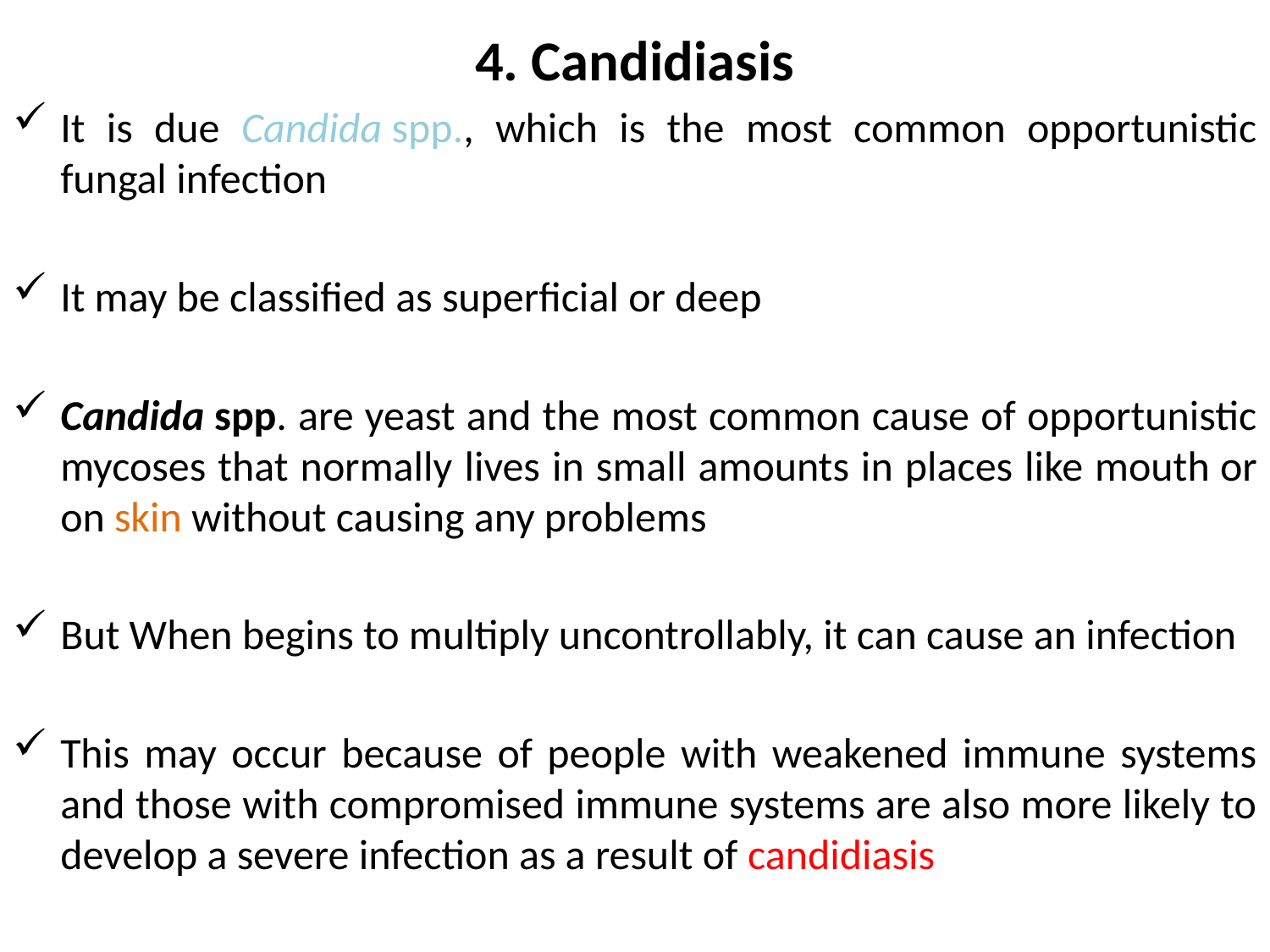

# 4. Candidiasis
It is due Candida spp., which is the most common opportunistic fungal infection

It may be classified as superficial or deep

Candida spp. are yeast and the most common cause of opportunistic mycoses that normally lives in small amounts in places like mouth or on skin without causing any problems

But When begins to multiply uncontrollably, it can cause an infection

This may occur because of people with weakened immune systems and those with compromised immune systems are also more likely to develop a severe infection as a result of candidiasis